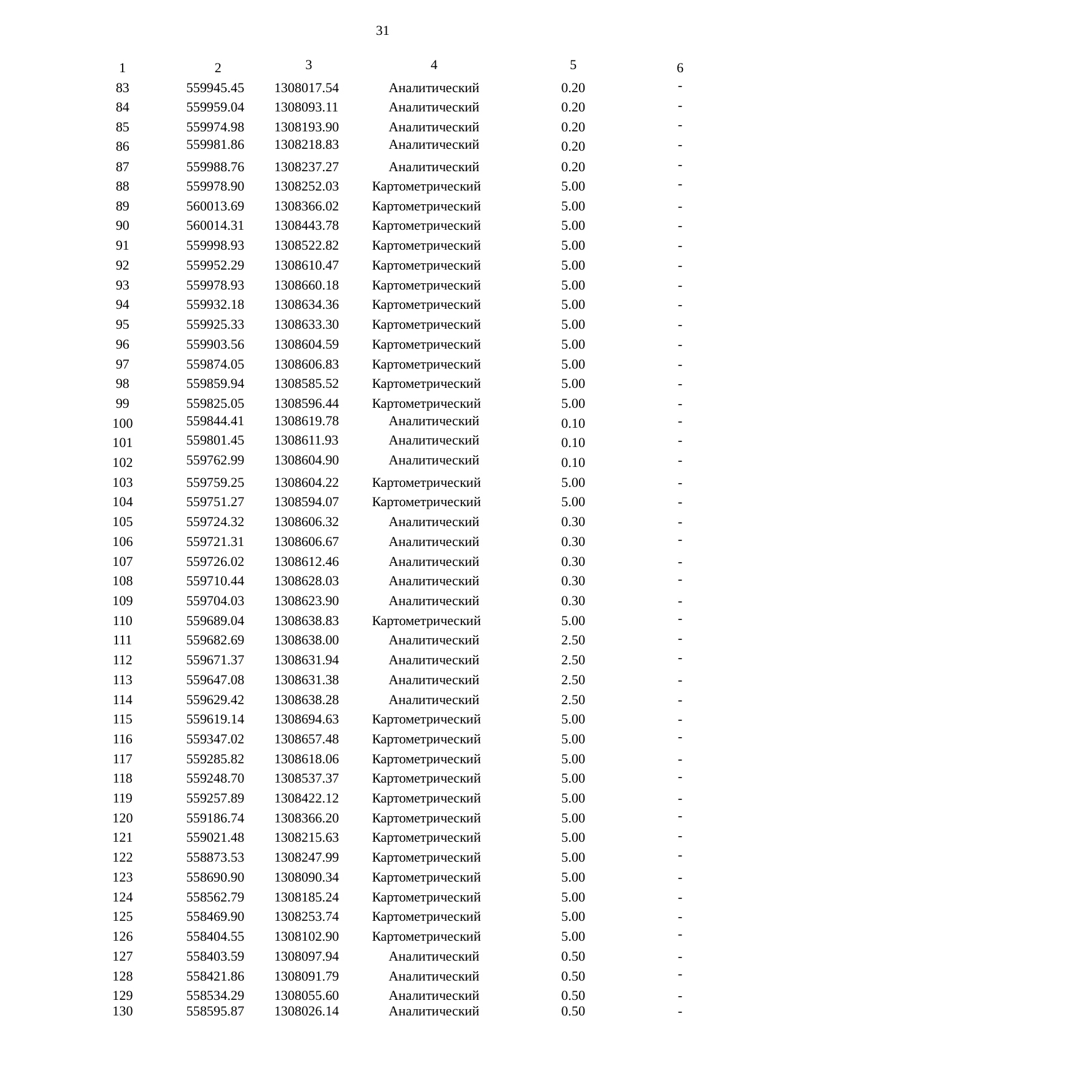

31
| 1 | 2 | 3 | 4 | 5 | 6 |
| --- | --- | --- | --- | --- | --- |
| 83 | 559945.45 | 1308017.54 | Аналитический | 0.20 | - |
| 84 | 559959.04 | 1308093.11 | Аналитический | 0.20 | - |
| 85 | 559974.98 | 1308193.90 | Аналитический | 0.20 | - |
| 86 | 559981.86 | 1308218.83 | Аналитический | 0.20 | - |
| 87 | 559988.76 | 1308237.27 | Аналитический | 0.20 | - |
| 88 | 559978.90 | 1308252.03 | Картометрический | 5.00 | - |
| 89 | 560013.69 | 1308366.02 | Картометрический | 5.00 | - |
| 90 | 560014.31 | 1308443.78 | Картометрический | 5.00 | - |
| 91 | 559998.93 | 1308522.82 | Картометрический | 5.00 | - |
| 92 | 559952.29 | 1308610.47 | Картометрический | 5.00 | - |
| 93 | 559978.93 | 1308660.18 | Картометрический | 5.00 | - |
| 94 | 559932.18 | 1308634.36 | Картометрический | 5.00 | - |
| 95 | 559925.33 | 1308633.30 | Картометрический | 5.00 | - |
| 96 | 559903.56 | 1308604.59 | Картометрический | 5.00 | - |
| 97 | 559874.05 | 1308606.83 | Картометрический | 5.00 | - |
| 98 | 559859.94 | 1308585.52 | Картометрический | 5.00 | - |
| 99 | 559825.05 | 1308596.44 | Картометрический | 5.00 | - |
| 100 | 559844.41 | 1308619.78 | Аналитический | 0.10 | - |
| 101 | 559801.45 | 1308611.93 | Аналитический | 0.10 | - |
| 102 | 559762.99 | 1308604.90 | Аналитический | 0.10 | - |
| 103 | 559759.25 | 1308604.22 | Картометрический | 5.00 | - |
| 104 | 559751.27 | 1308594.07 | Картометрический | 5.00 | - |
| 105 | 559724.32 | 1308606.32 | Аналитический | 0.30 | - |
| 106 | 559721.31 | 1308606.67 | Аналитический | 0.30 | - |
| 107 | 559726.02 | 1308612.46 | Аналитический | 0.30 | - |
| 108 | 559710.44 | 1308628.03 | Аналитический | 0.30 | - |
| 109 | 559704.03 | 1308623.90 | Аналитический | 0.30 | - |
| 110 | 559689.04 | 1308638.83 | Картометрический | 5.00 | - |
| 111 | 559682.69 | 1308638.00 | Аналитический | 2.50 | - |
| 112 | 559671.37 | 1308631.94 | Аналитический | 2.50 | - |
| 113 | 559647.08 | 1308631.38 | Аналитический | 2.50 | - |
| 114 | 559629.42 | 1308638.28 | Аналитический | 2.50 | - |
| 115 | 559619.14 | 1308694.63 | Картометрический | 5.00 | - |
| 116 | 559347.02 | 1308657.48 | Картометрический | 5.00 | - |
| 117 | 559285.82 | 1308618.06 | Картометрический | 5.00 | - |
| 118 | 559248.70 | 1308537.37 | Картометрический | 5.00 | - |
| 119 | 559257.89 | 1308422.12 | Картометрический | 5.00 | - |
| 120 | 559186.74 | 1308366.20 | Картометрический | 5.00 | - |
| 121 | 559021.48 | 1308215.63 | Картометрический | 5.00 | - |
| 122 | 558873.53 | 1308247.99 | Картометрический | 5.00 | - |
| 123 | 558690.90 | 1308090.34 | Картометрический | 5.00 | - |
| 124 | 558562.79 | 1308185.24 | Картометрический | 5.00 | - |
| 125 | 558469.90 | 1308253.74 | Картометрический | 5.00 | - |
| 126 | 558404.55 | 1308102.90 | Картометрический | 5.00 | - |
| 127 | 558403.59 | 1308097.94 | Аналитический | 0.50 | - |
| 128 | 558421.86 | 1308091.79 | Аналитический | 0.50 | - |
| 129 | 558534.29 | 1308055.60 | Аналитический | 0.50 | - |
| 130 | 558595.87 | 1308026.14 | Аналитический | 0.50 | - |